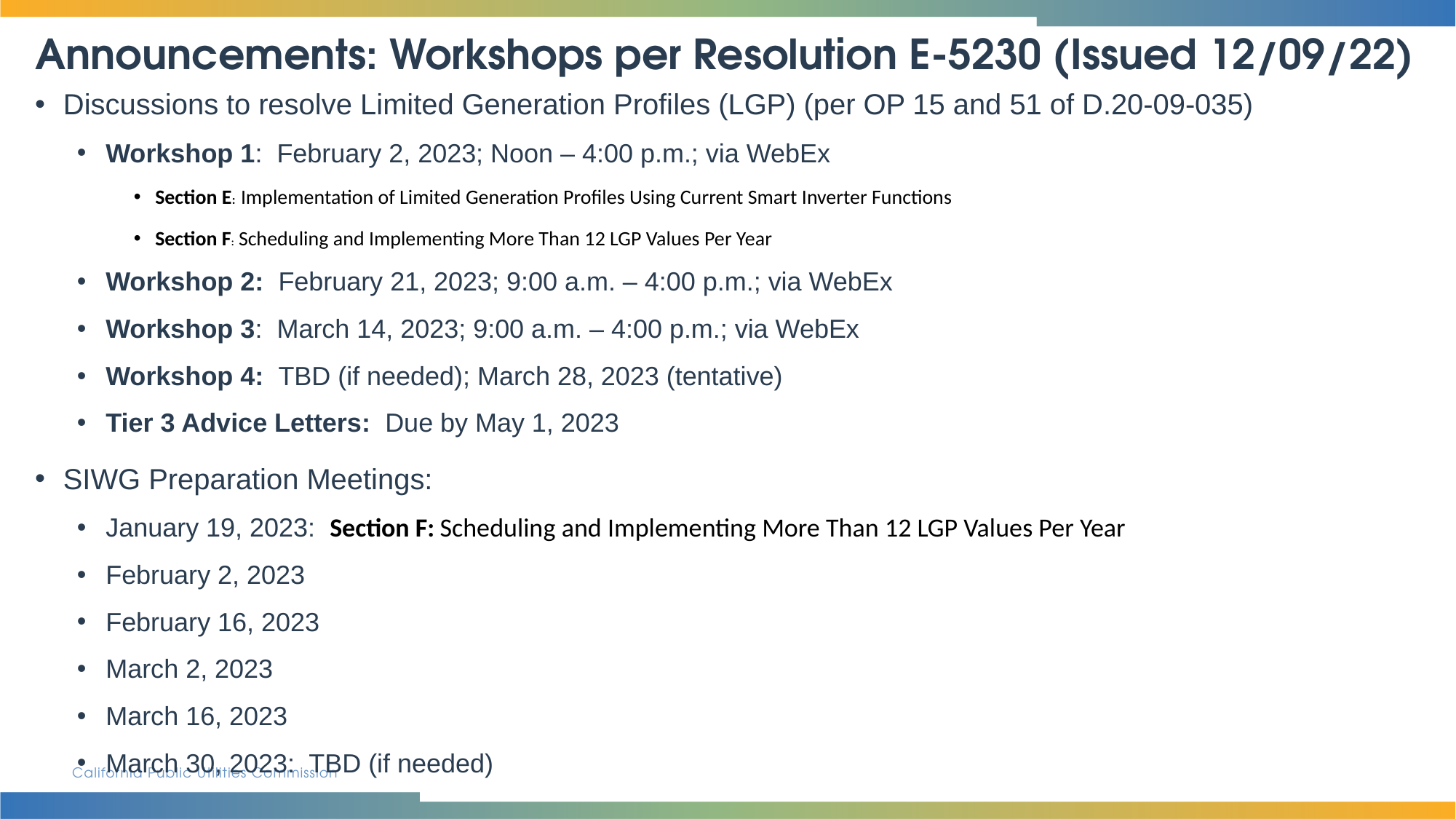

# Announcements: Workshops per Resolution E-5230 (Issued 12/09/22)
Discussions to resolve Limited Generation Profiles (LGP) (per OP 15 and 51 of D.20-09-035)
Workshop 1:  February 2, 2023; Noon – 4:00 p.m.; via WebEx
Section E:  Implementation of Limited Generation Profiles Using Current Smart Inverter Functions
Section F:  Scheduling and Implementing More Than 12 LGP Values Per Year
Workshop 2:  February 21, 2023; 9:00 a.m. – 4:00 p.m.; via WebEx
Workshop 3:  March 14, 2023; 9:00 a.m. – 4:00 p.m.; via WebEx
Workshop 4:  TBD (if needed); March 28, 2023 (tentative)
Tier 3 Advice Letters:  Due by May 1, 2023
SIWG Preparation Meetings:
January 19, 2023:  Section F:  Scheduling and Implementing More Than 12 LGP Values Per Year
February 2, 2023
February 16, 2023
March 2, 2023
March 16, 2023
March 30, 2023:  TBD (if needed)